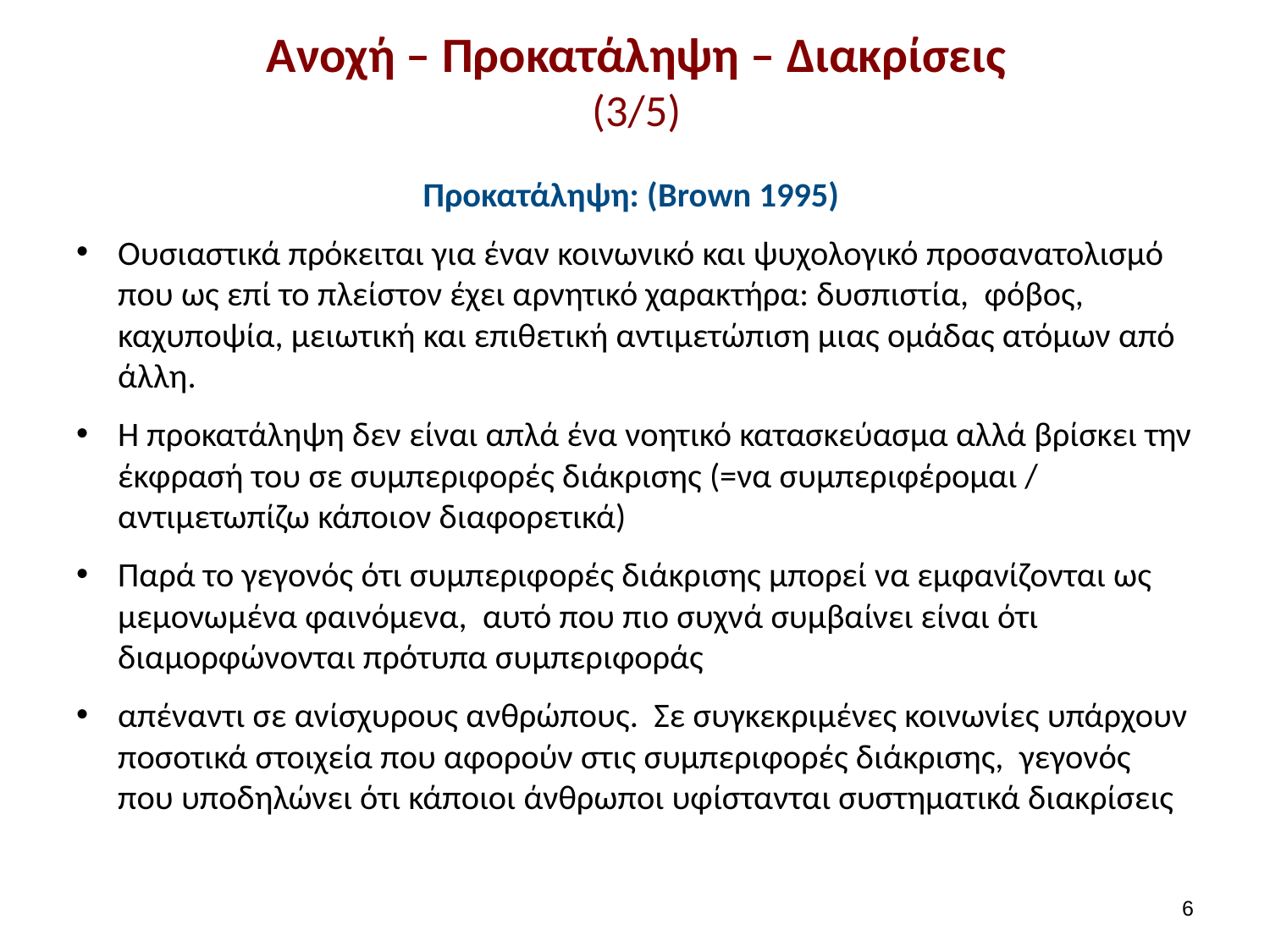

# Ανοχή – Προκατάληψη – Διακρίσεις (3/5)
Προκατάληψη: (Brown 1995)
Ουσιαστικά πρόκειται για έναν κοινωνικό και ψυχολογικό προσανατολισμό που ως επί το πλείστον έχει αρνητικό χαρακτήρα: δυσπιστία,  φόβος,  καχυποψία, μειωτική και επιθετική αντιμετώπιση μιας ομάδας ατόμων από άλλη.
Η προκατάληψη δεν είναι απλά ένα νοητικό κατασκεύασμα αλλά βρίσκει την έκφρασή του σε συμπεριφορές διάκρισης (=να συμπεριφέρομαι / αντιμετωπίζω κάποιον διαφορετικά)
Παρά το γεγονός ότι συμπεριφορές διάκρισης μπορεί να εμφανίζονται ως μεμονωμένα φαινόμενα,  αυτό που πιο συχνά συμβαίνει είναι ότι διαμορφώνονται πρότυπα συμπεριφοράς
απέναντι σε ανίσχυρους ανθρώπους.  Σε συγκεκριμένες κοινωνίες υπάρχουν ποσοτικά στοιχεία που αφορούν στις συμπεριφορές διάκρισης,  γεγονός που υποδηλώνει ότι κάποιοι άνθρωποι υφίστανται συστηματικά διακρίσεις

6